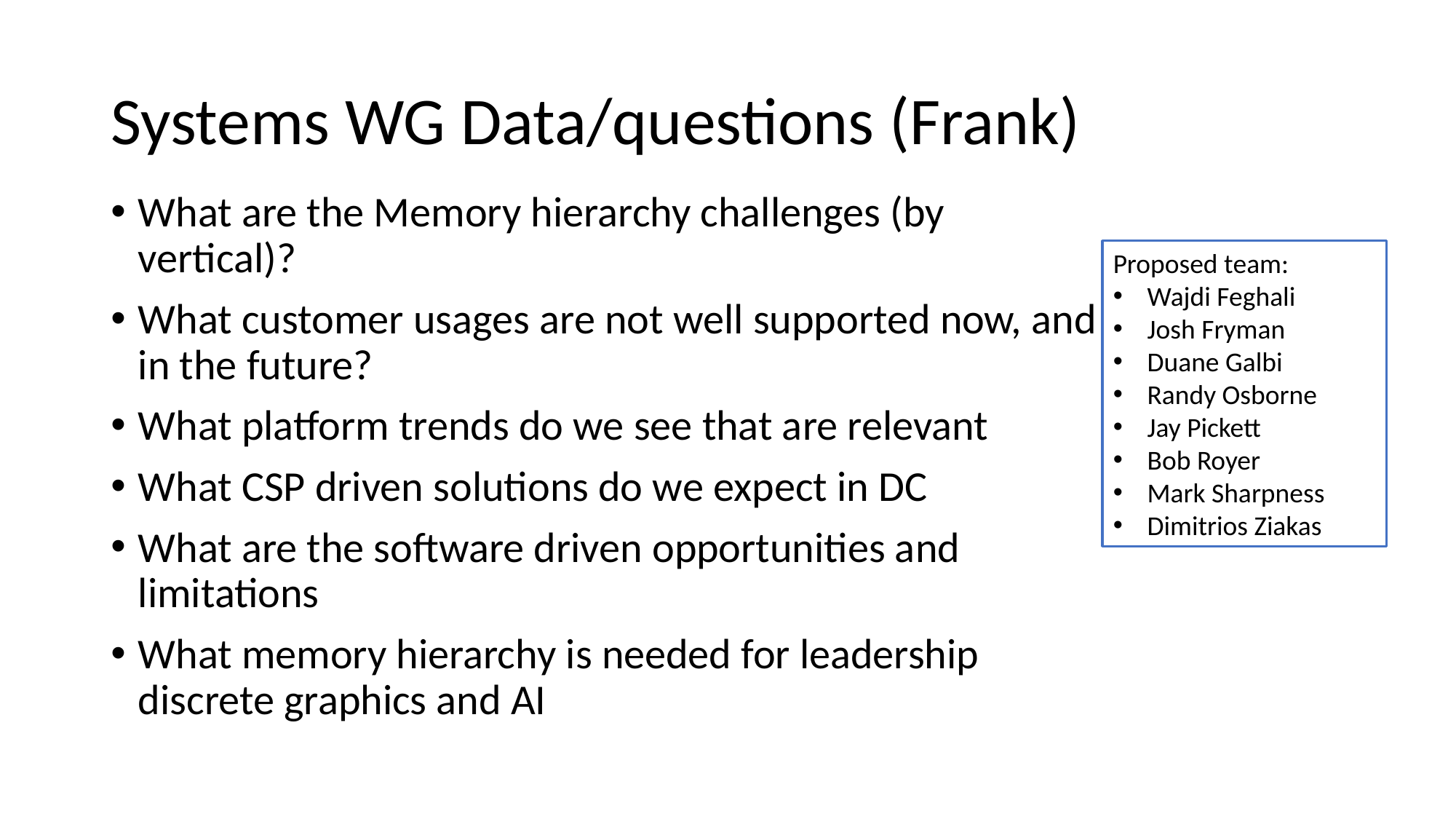

# Systems WG Data/questions (Frank)
What are the Memory hierarchy challenges (by vertical)?
What customer usages are not well supported now, and in the future?
What platform trends do we see that are relevant
What CSP driven solutions do we expect in DC
What are the software driven opportunities and limitations
What memory hierarchy is needed for leadership discrete graphics and AI

Proposed team:
Wajdi Feghali
Josh Fryman
Duane Galbi
Randy Osborne
Jay Pickett
Bob Royer
Mark Sharpness
Dimitrios Ziakas